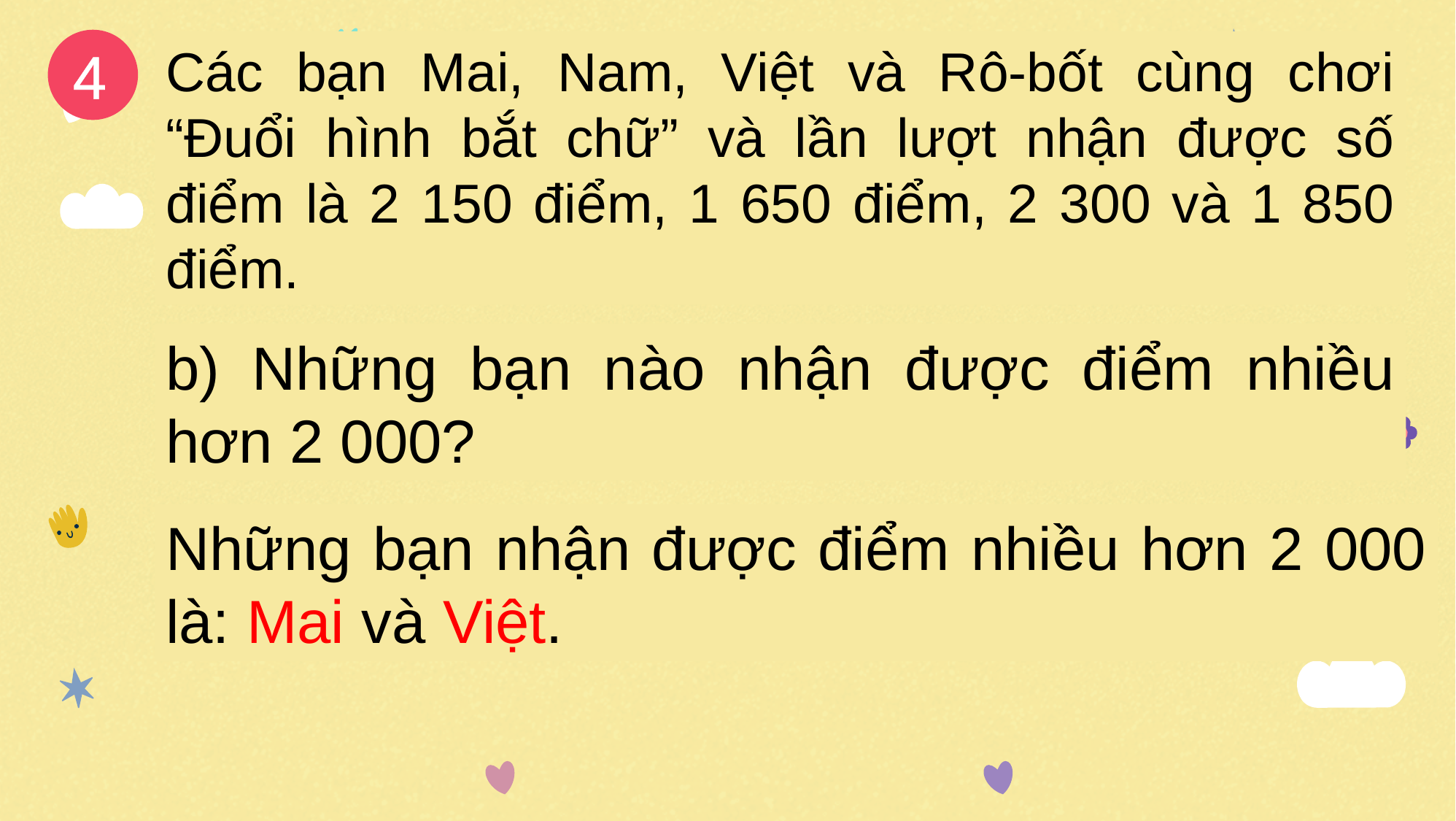

4

Các bạn Mai, Nam, Việt và Rô-bốt cùng chơi “Đuổi hình bắt chữ” và lần lượt nhận được số điểm là 2 150 điểm, 1 650 điểm, 2 300 và 1 850 điểm.
b) Những bạn nào nhận được điểm nhiều hơn 2 000?
Những bạn nhận được điểm nhiều hơn 2 000 là: Mai và Việt.